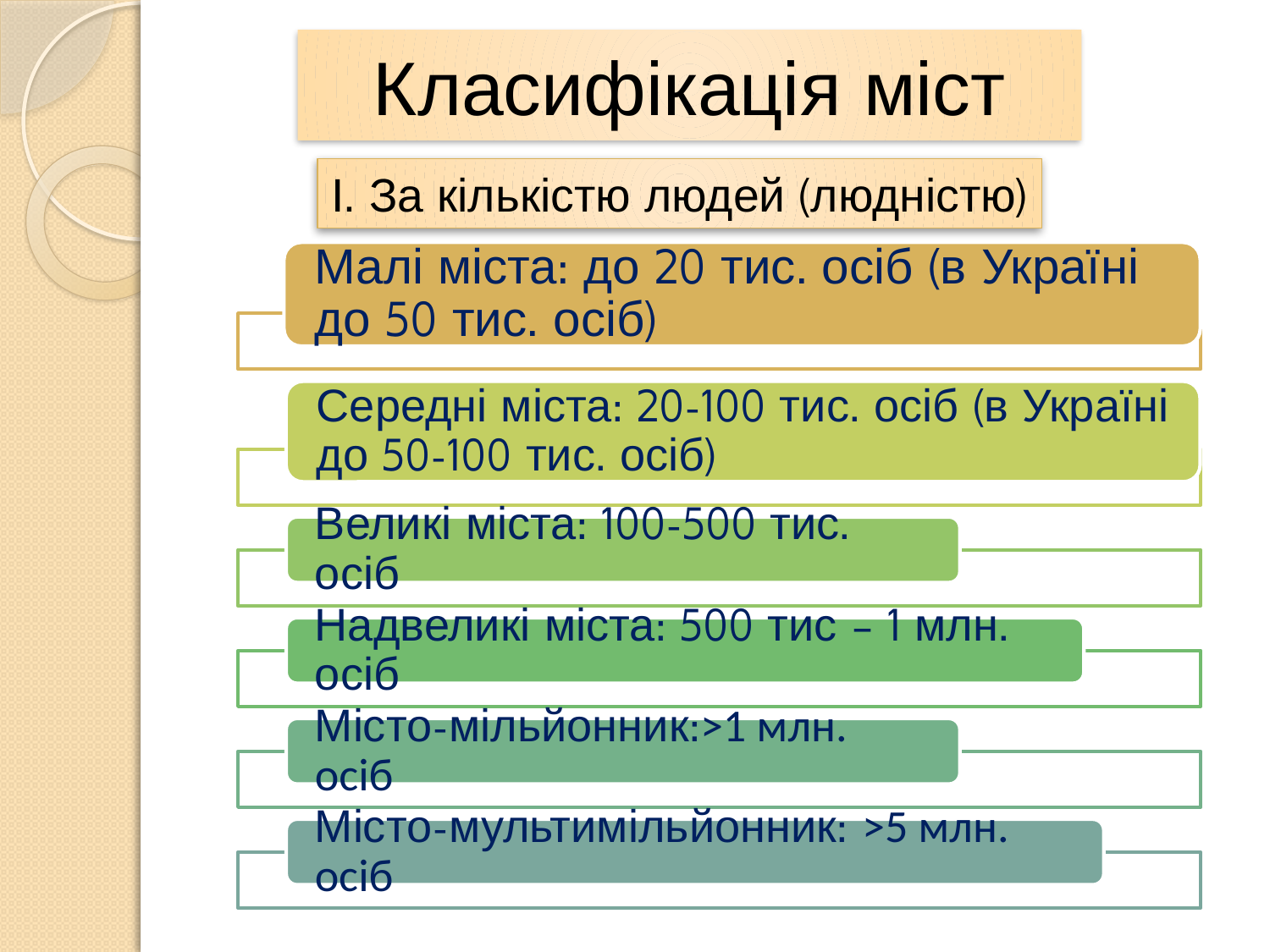

# Класифікація міст
І. За кількістю людей (людністю)
Малі міста: до 20 тис. осіб (в Україні до 50 тис. осіб)
Середні міста: 20-100 тис. осіб (в Україні до 50-100 тис. осіб)
Великі міста: 100-500 тис. осіб
Надвеликі міста: 500 тис – 1 млн. осіб
Місто-мільйонник:>1 млн. осіб
Місто-мультимільйонник: >5 млн. осіб